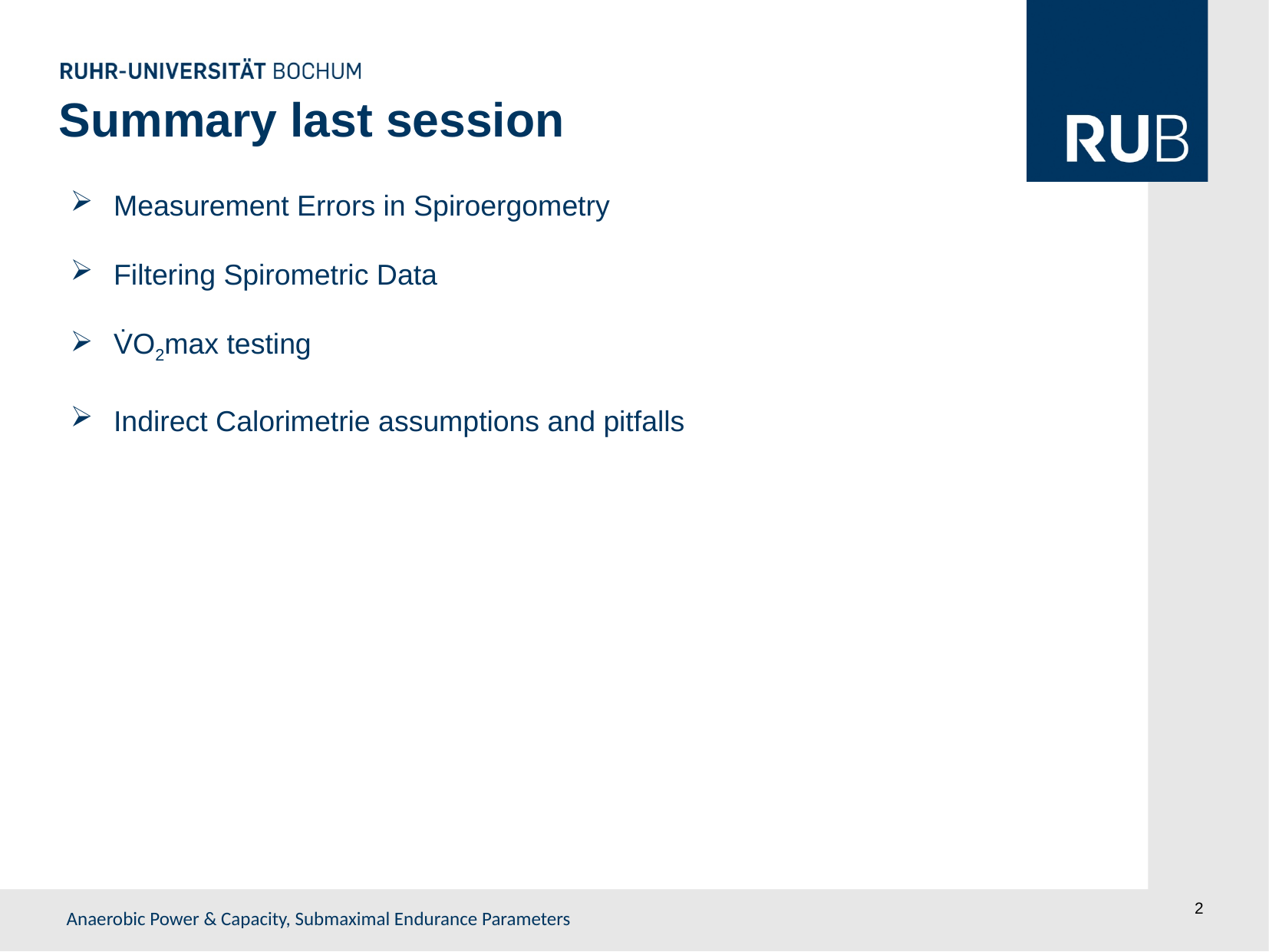

Summary last session

Measurement Errors in Spiroergometry

Filtering Spirometric Data

V̇O2max testing

Indirect Calorimetrie assumptions and pitfalls